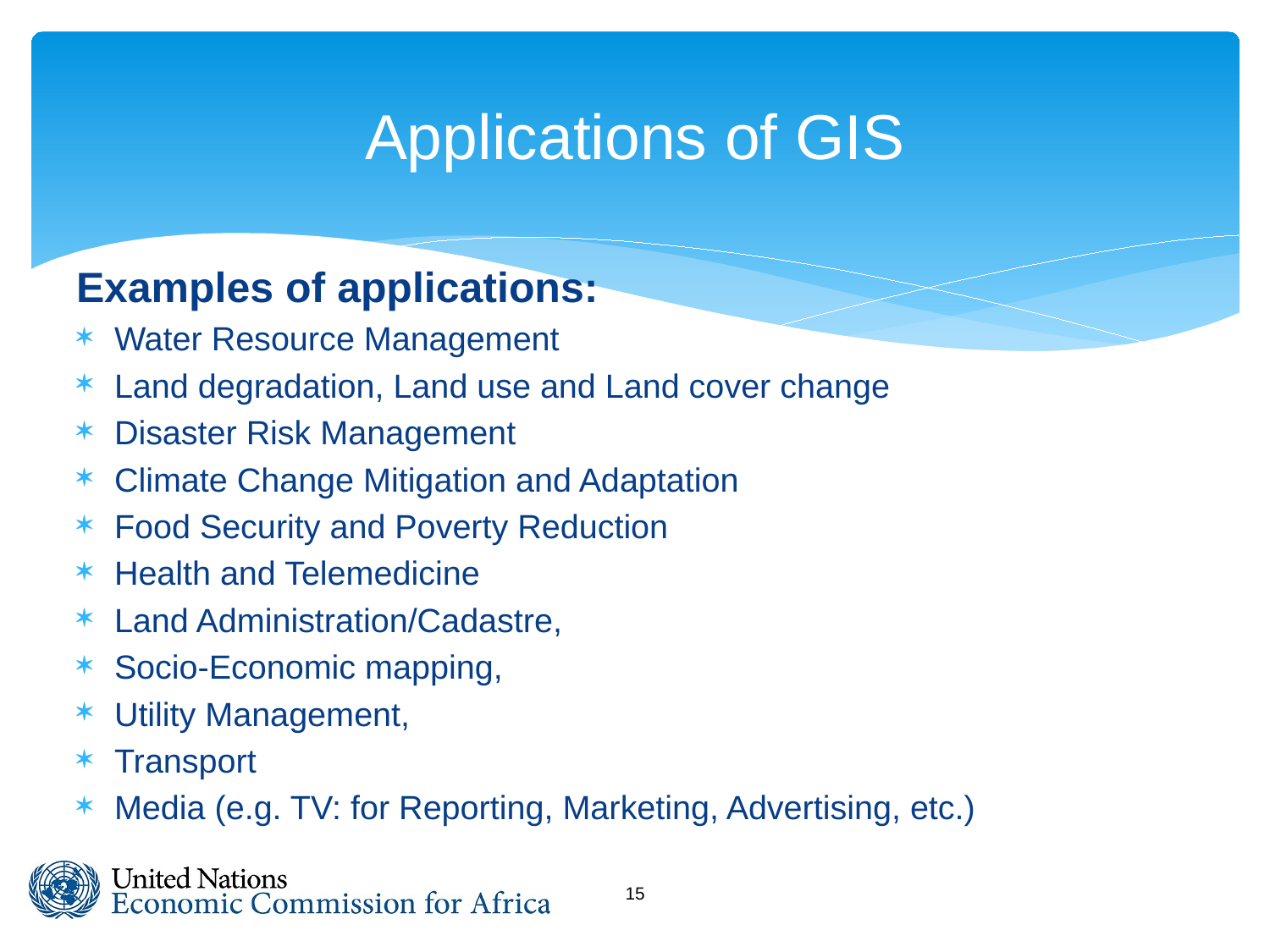

# Applications of GIS
Examples of applications:
Water Resource Management
Land degradation, Land use and Land cover change
Disaster Risk Management
Climate Change Mitigation and Adaptation
Food Security and Poverty Reduction
Health and Telemedicine
Land Administration/Cadastre,
Socio-Economic mapping,
Utility Management,
Transport
Media (e.g. TV: for Reporting, Marketing, Advertising, etc.)

15